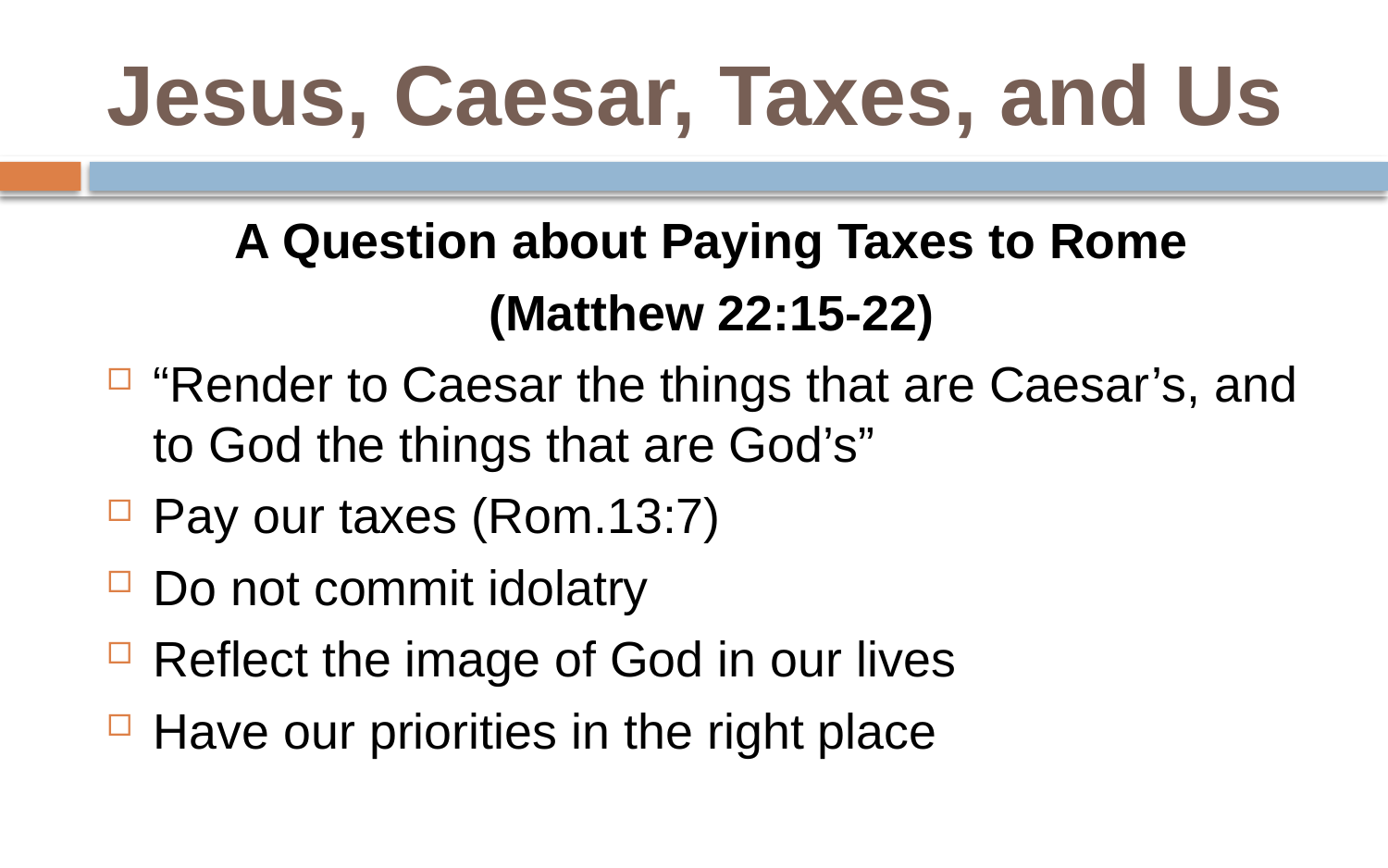

# Jesus, Caesar, Taxes, and Us
A Question about Paying Taxes to Rome
(Matthew 22:15-22)
“Render to Caesar the things that are Caesar’s, and to God the things that are God’s”
Pay our taxes (Rom.13:7)
Do not commit idolatry
Reflect the image of God in our lives
Have our priorities in the right place